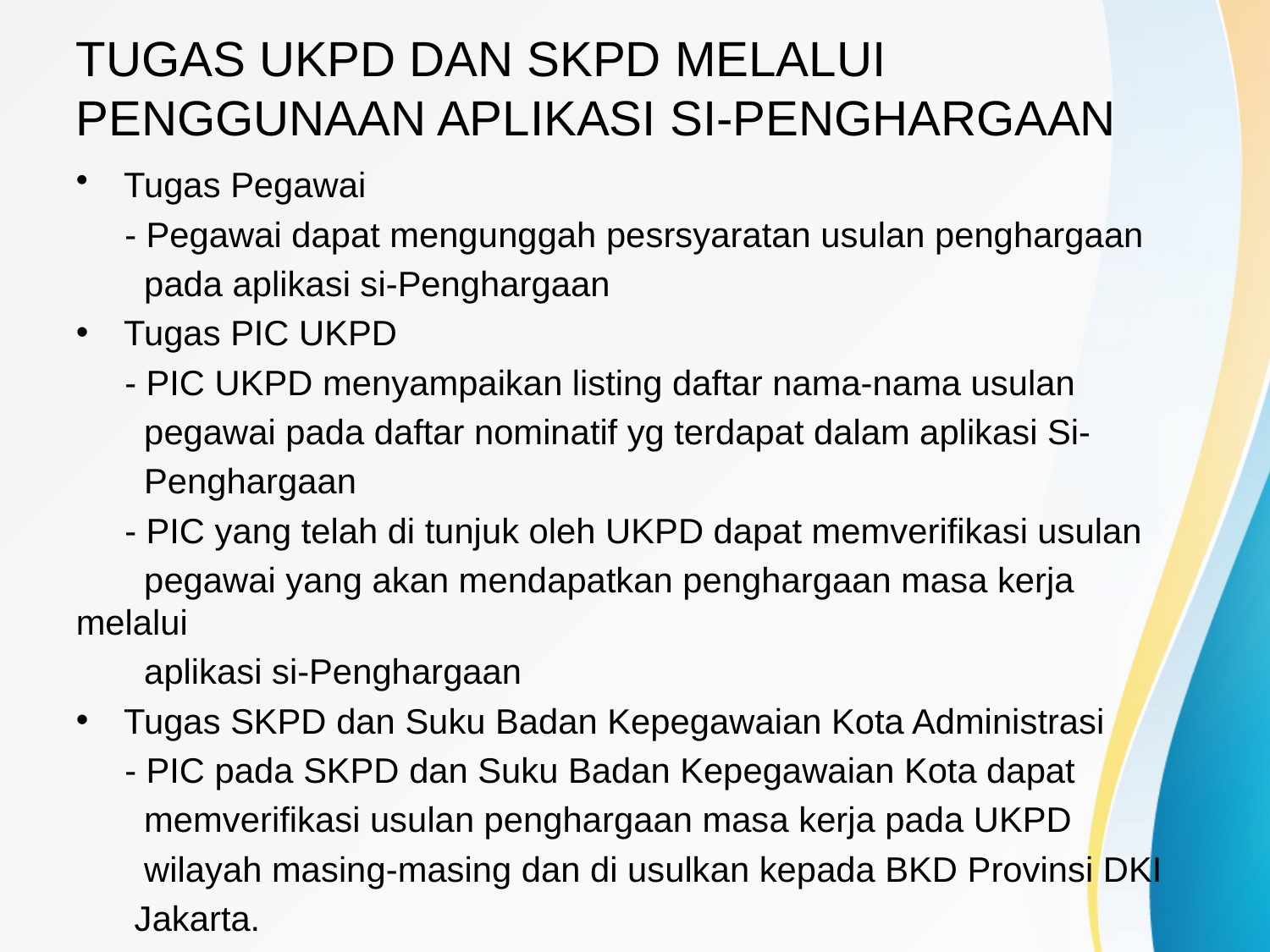

# TUGAS UKPD DAN SKPD MELALUI PENGGUNAAN APLIKASI SI-PENGHARGAAN
Tugas Pegawai
     - Pegawai dapat mengunggah pesrsyaratan usulan penghargaan
       pada aplikasi si-Penghargaan
Tugas PIC UKPD
     - PIC UKPD menyampaikan listing daftar nama-nama usulan
       pegawai pada daftar nominatif yg terdapat dalam aplikasi Si-
       Penghargaan
     - PIC yang telah di tunjuk oleh UKPD dapat memverifikasi usulan
       pegawai yang akan mendapatkan penghargaan masa kerja melalui
       aplikasi si-Penghargaan
Tugas SKPD dan Suku Badan Kepegawaian Kota Administrasi
     - PIC pada SKPD dan Suku Badan Kepegawaian Kota dapat
       memverifikasi usulan penghargaan masa kerja pada UKPD
       wilayah masing-masing dan di usulkan kepada BKD Provinsi DKI
      Jakarta.